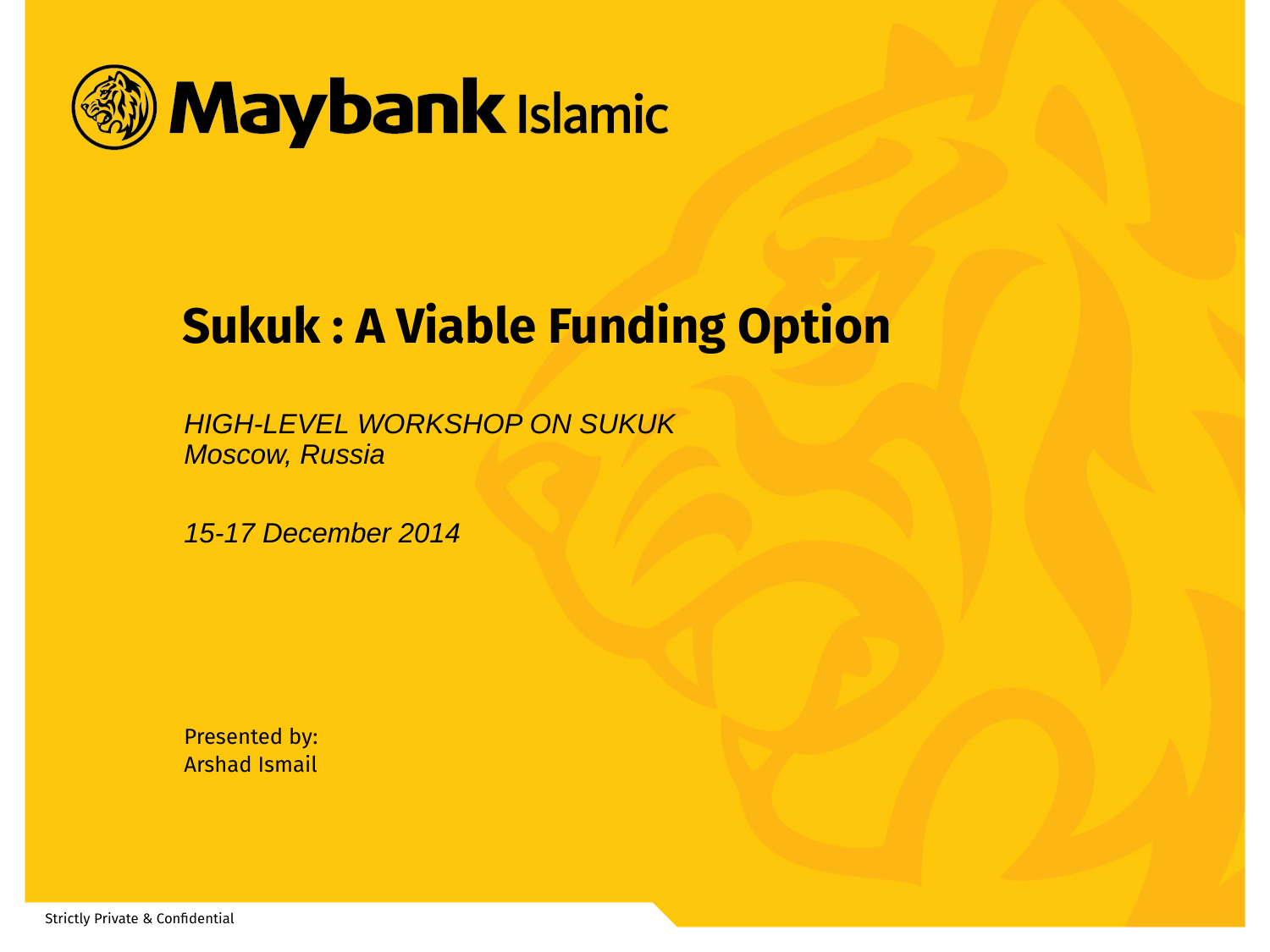

# Sukuk : A Viable Funding Option
HIGH-LEVEL WORKSHOP ON SUKUK
Moscow, Russia
15-17 December 2014

Presented by:
Arshad Ismail